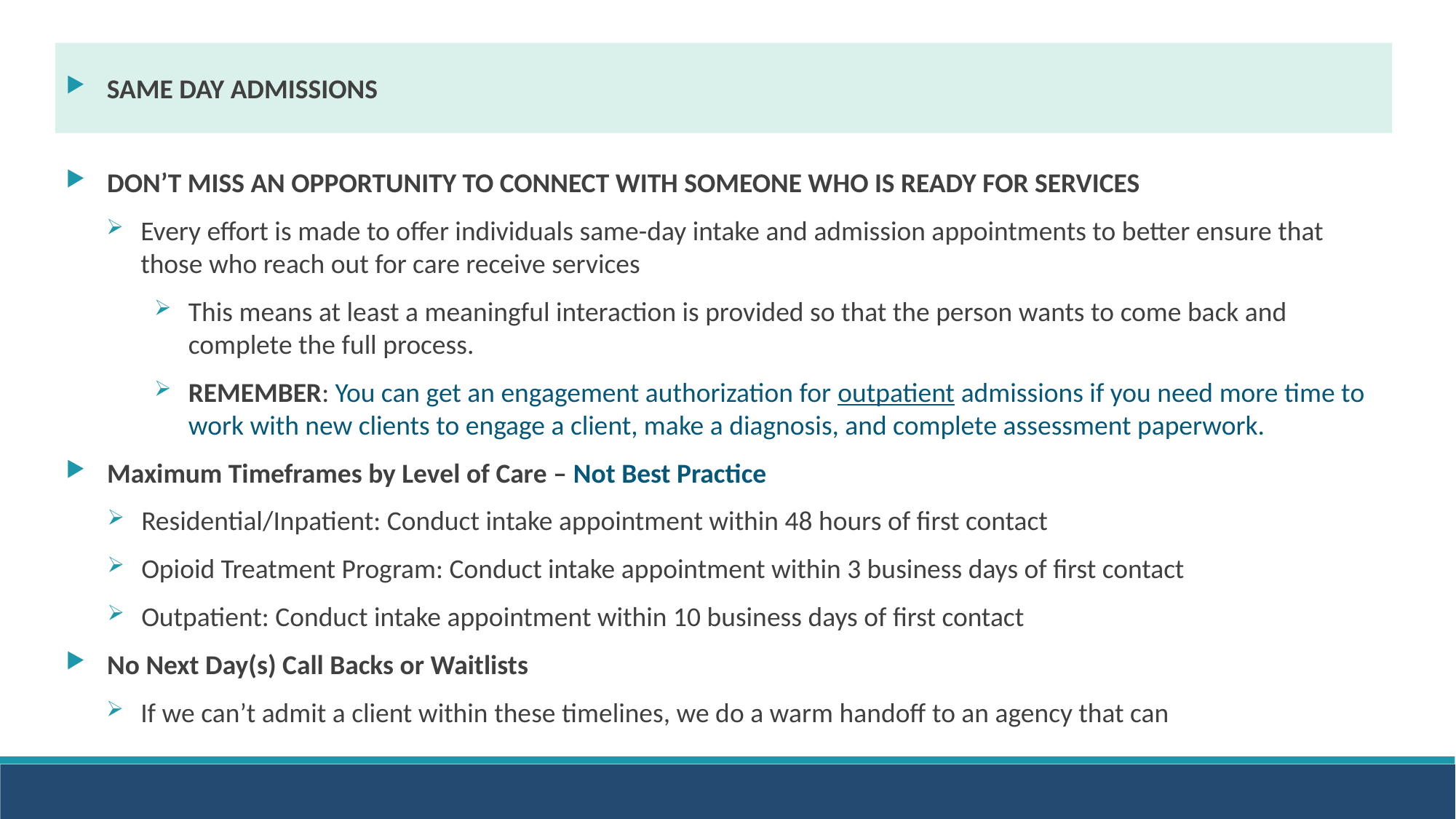

SAME DAY ADMISSIONS
DON’T MISS AN OPPORTUNITY TO CONNECT WITH SOMEONE WHO IS READY FOR SERVICES
Every effort is made to offer individuals same-day intake and admission appointments to better ensure that those who reach out for care receive services
This means at least a meaningful interaction is provided so that the person wants to come back and complete the full process.
REMEMBER: You can get an engagement authorization for outpatient admissions if you need more time to work with new clients to engage a client, make a diagnosis, and complete assessment paperwork.
Maximum Timeframes by Level of Care – Not Best Practice
Residential/Inpatient: Conduct intake appointment within 48 hours of first contact
Opioid Treatment Program: Conduct intake appointment within 3 business days of first contact
Outpatient: Conduct intake appointment within 10 business days of first contact
No Next Day(s) Call Backs or Waitlists
If we can’t admit a client within these timelines, we do a warm handoff to an agency that can